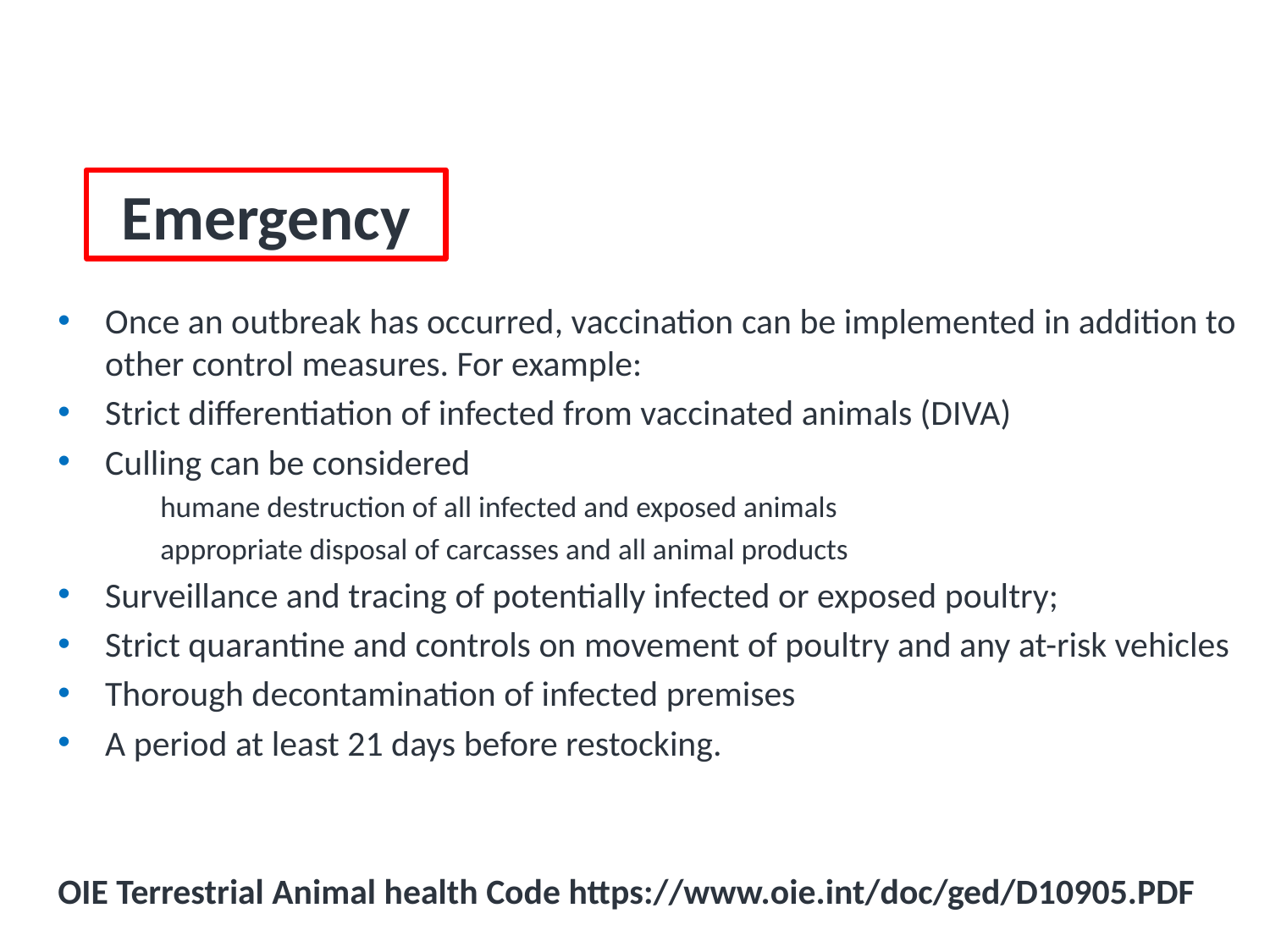

# Situations to Consider AIV Vaccines
Emergency
Once an outbreak has occurred, vaccination can be implemented in addition to other control measures. For example:
Strict differentiation of infected from vaccinated animals (DIVA)
Culling can be considered
humane destruction of all infected and exposed animals
appropriate disposal of carcasses and all animal products
Surveillance and tracing of potentially infected or exposed poultry;
Strict quarantine and controls on movement of poultry and any at-risk vehicles
Thorough decontamination of infected premises
A period at least 21 days before restocking.

OIE Terrestrial Animal health Code https://www.oie.int/doc/ged/D10905.PDF